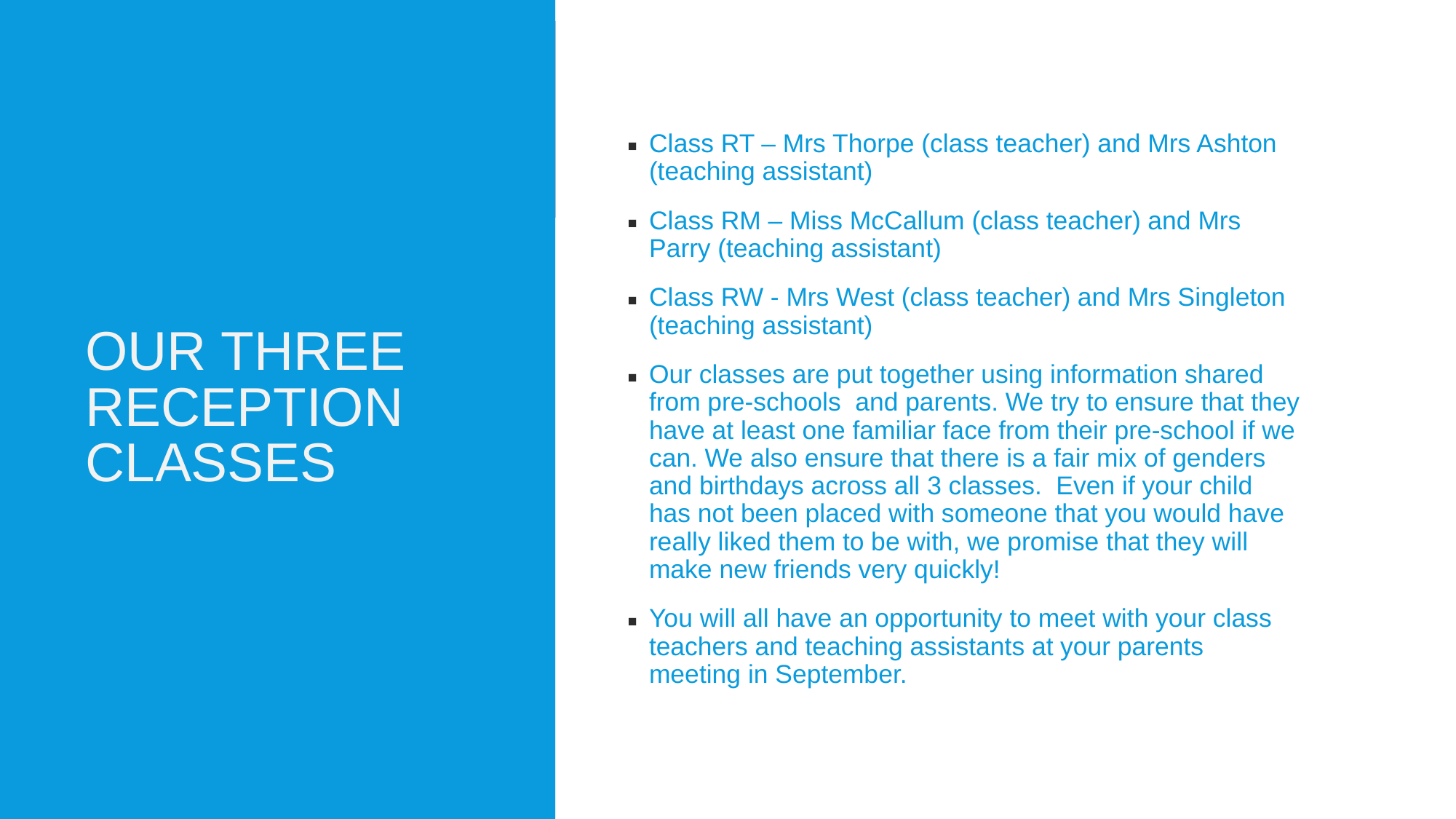

# OUR THREE RECEPTION CLASSES
Class RT – Mrs Thorpe (class teacher) and Mrs Ashton (teaching assistant)
Class RM – Miss McCallum (class teacher) and Mrs Parry (teaching assistant)
Class RW - Mrs West (class teacher) and Mrs Singleton (teaching assistant)
Our classes are put together using information shared from pre-schools  and parents. We try to ensure that they have at least one familiar face from their pre-school if we can. We also ensure that there is a fair mix of genders and birthdays across all 3 classes.  Even if your child has not been placed with someone that you would have really liked them to be with, we promise that they will make new friends very quickly!
You will all have an opportunity to meet with your class teachers and teaching assistants at your parents meeting in September.